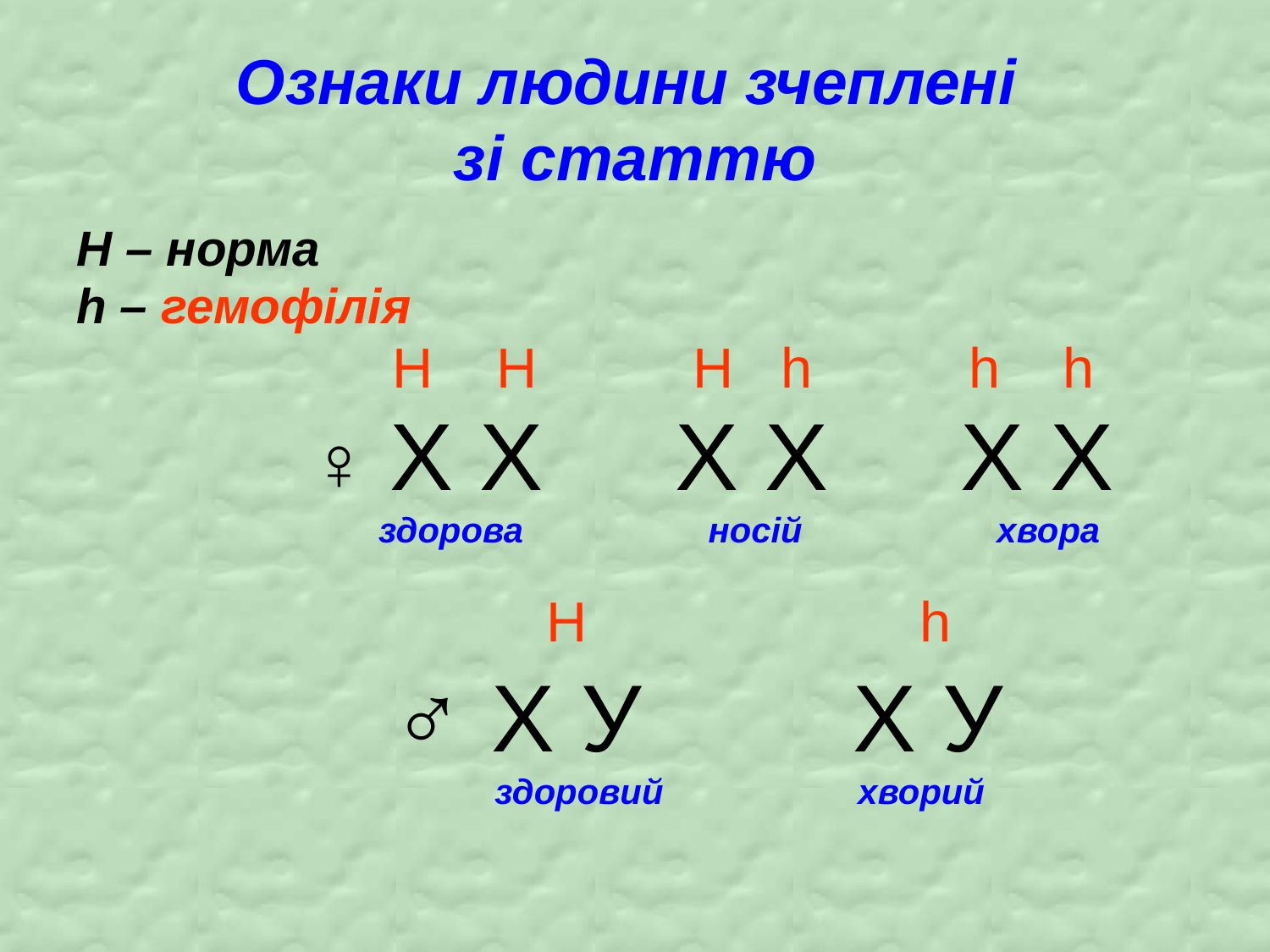

# Ознаки людини зчеплені зі статтю
H – норма
h – гемофілія
                       H    H          H   h          h    h
                 ♀ Х Х     Х Х     Х Х
                                  здорова                   носій                    хвора
                              H             h
            ♂ Х У        Х У
                                           здоровий                    хворий